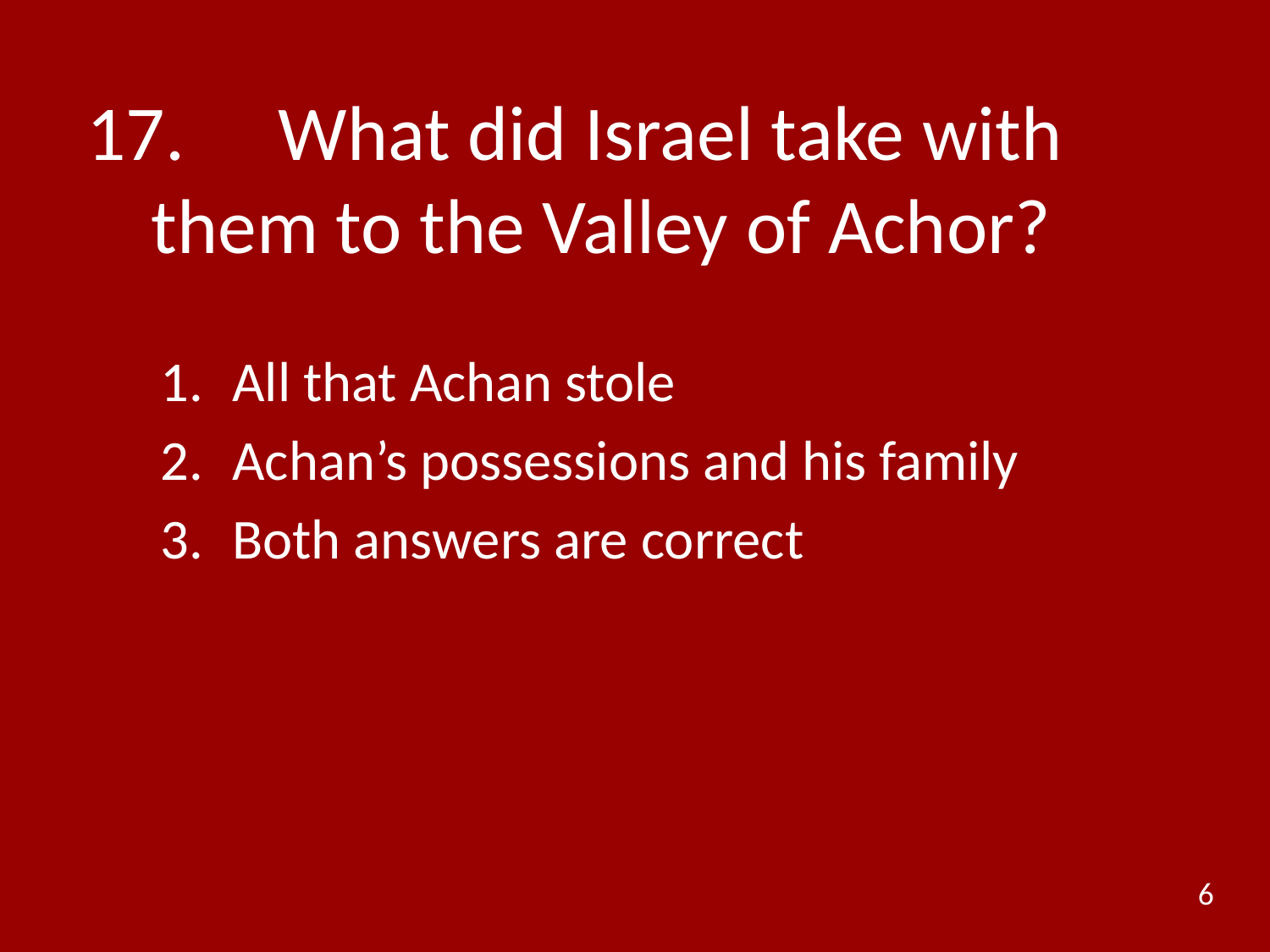

# 17.	What did Israel take with them to the Valley of Achor?
All that Achan stole
Achan’s possessions and his family
Both answers are correct
6